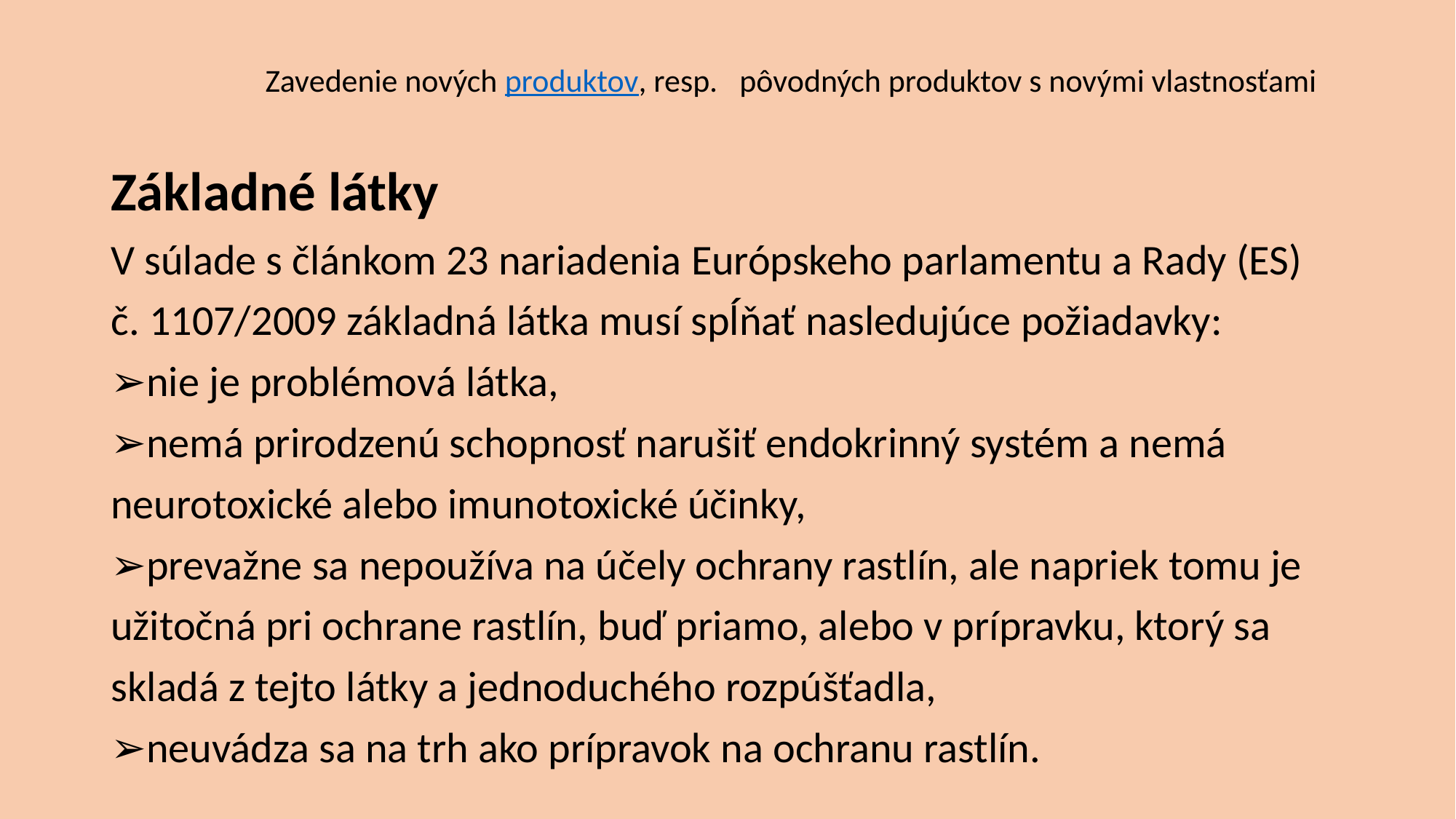

# Zavedenie nových produktov, resp.  	pôvodných produktov s novými vlastnosťami
Základné látky
V súlade s článkom 23 nariadenia Európskeho parlamentu a Rady (ES)
č. 1107/2009 základná látka musí spĺňať nasledujúce požiadavky:
➢nie je problémová látka,
➢nemá prirodzenú schopnosť narušiť endokrinný systém a nemá
neurotoxické alebo imunotoxické účinky,
➢prevažne sa nepoužíva na účely ochrany rastlín, ale napriek tomu je
užitočná pri ochrane rastlín, buď priamo, alebo v prípravku, ktorý sa
skladá z tejto látky a jednoduchého rozpúšťadla,
➢neuvádza sa na trh ako prípravok na ochranu rastlín.